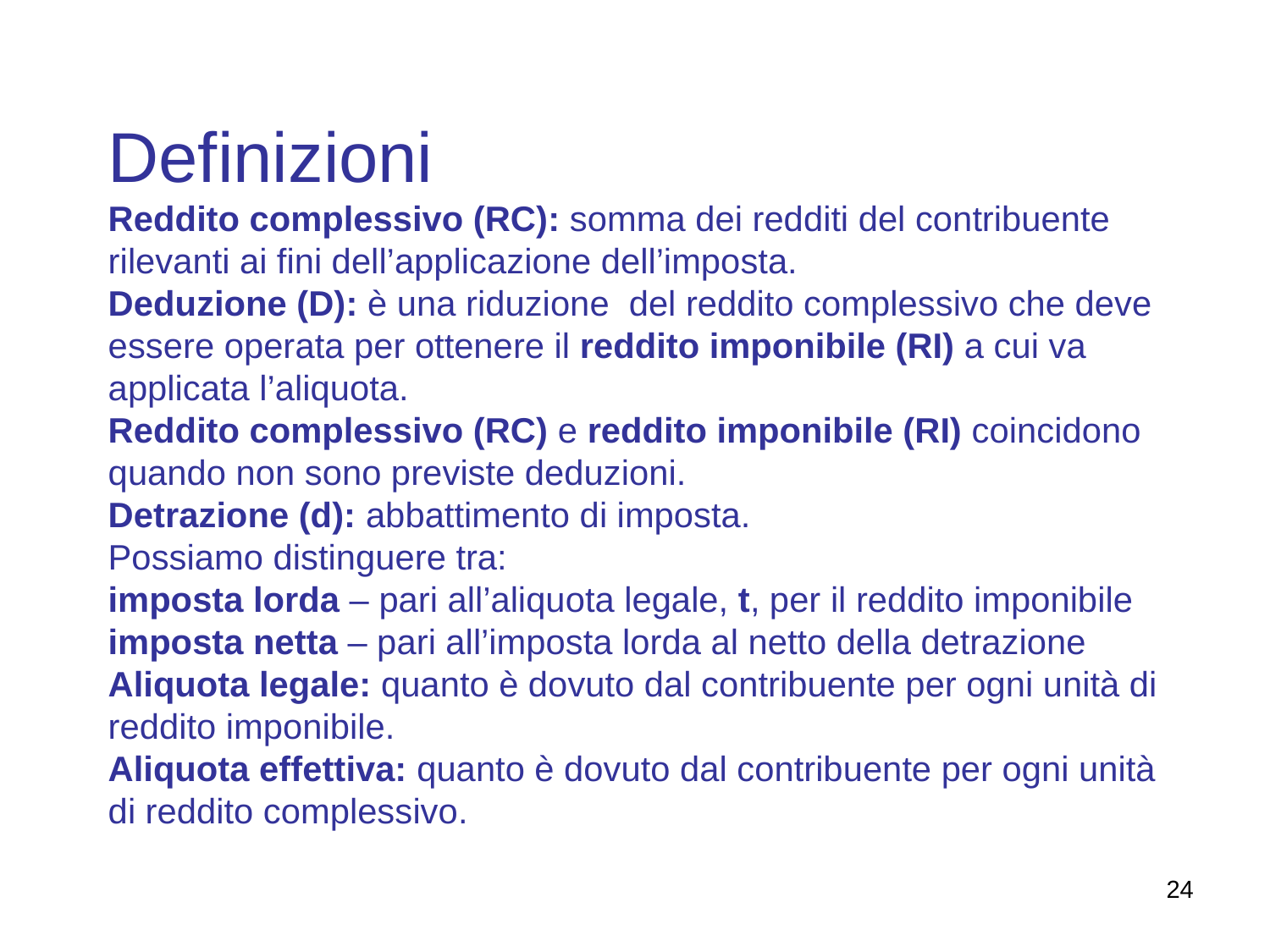

Definizioni
Reddito complessivo (RC): somma dei redditi del contribuente rilevanti ai fini dell’applicazione dell’imposta.
Deduzione (D): è una riduzione  del reddito complessivo che deve essere operata per ottenere il reddito imponibile (RI) a cui va applicata l’aliquota.
Reddito complessivo (RC) e reddito imponibile (RI) coincidono quando non sono previste deduzioni.
Detrazione (d): abbattimento di imposta.
Possiamo distinguere tra:
imposta lorda – pari all’aliquota legale, t, per il reddito imponibile
imposta netta – pari all’imposta lorda al netto della detrazione
Aliquota legale: quanto è dovuto dal contribuente per ogni unità di reddito imponibile.
Aliquota effettiva: quanto è dovuto dal contribuente per ogni unità di reddito complessivo.
24